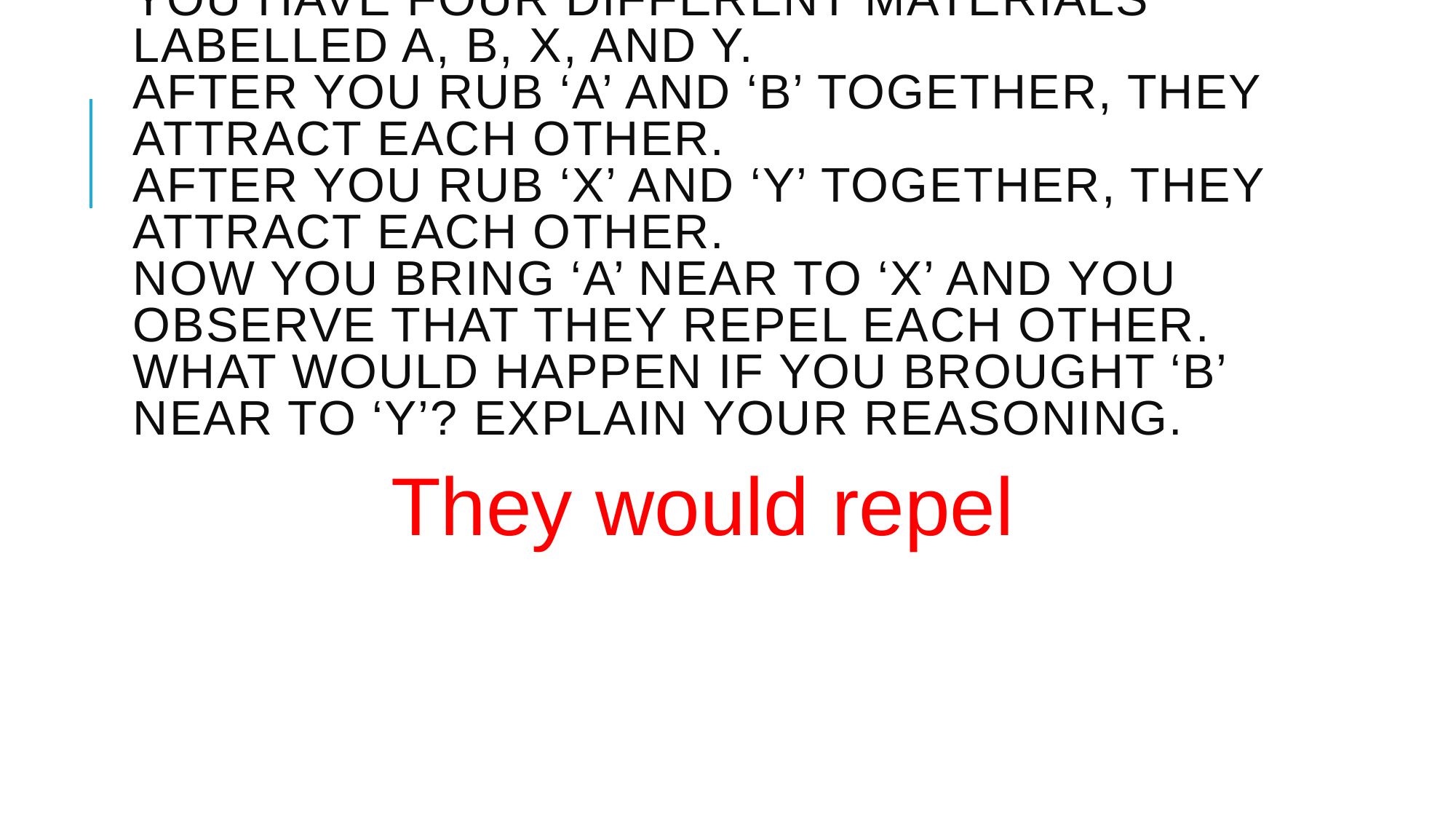

# You have four different materials labelled A, B, X, and Y. After you rub ‘A’ and ‘B’ together, they attract each other. After you rub ‘X’ and ‘Y’ together, they attract each other. Now you bring ‘A’ near to ‘X’ and you observe that they repel each other. What would happen if you brought ‘B’ near to ‘Y’? Explain your reasoning.

They would repel